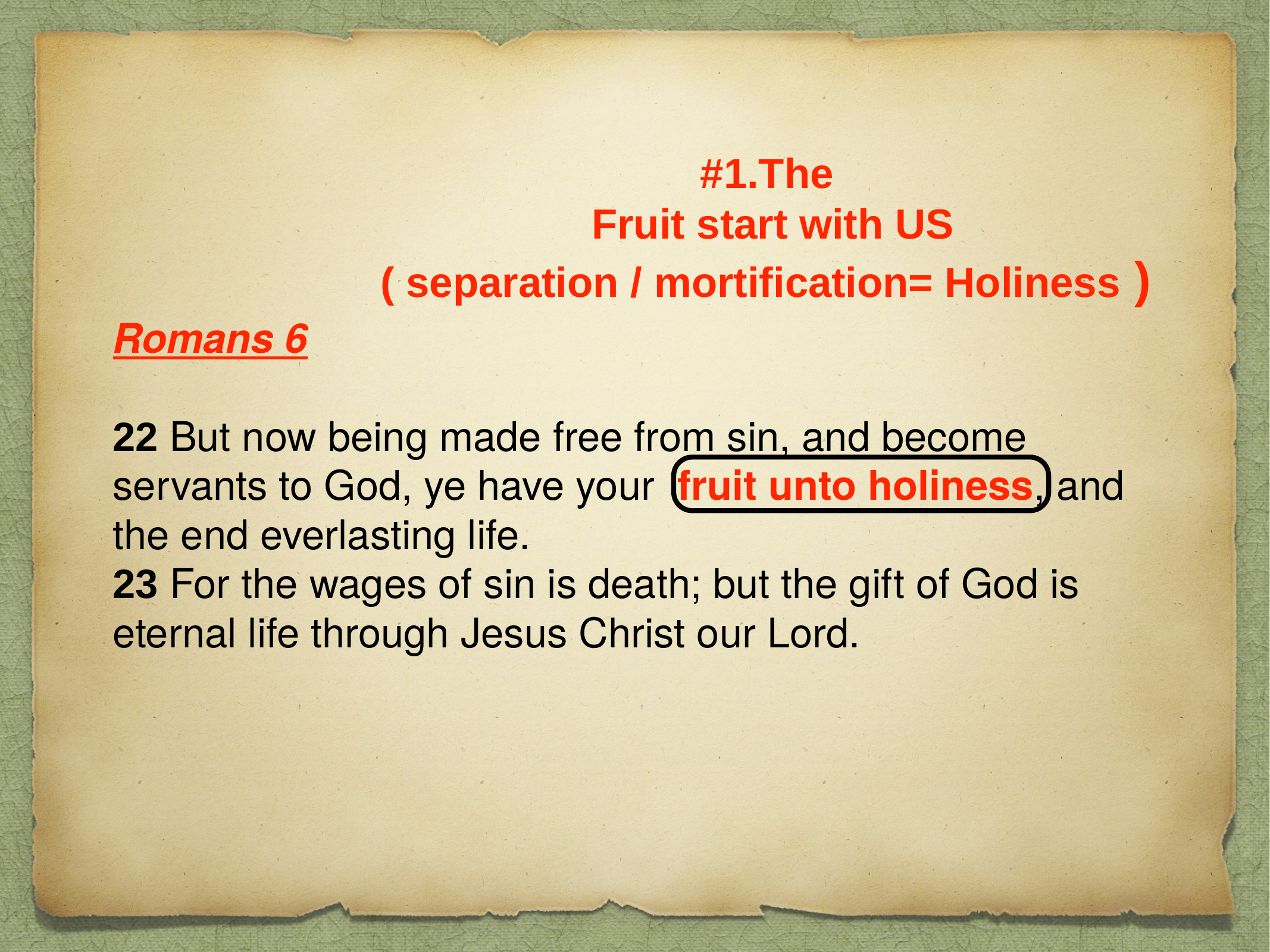

# Romans 6

22 But now being made free from sin, and become servants to God, ye have your  fruit unto holiness, and the end everlasting life.
23 For the wages of sin is death; but the gift of God is eternal life through Jesus Christ our Lord.
#1.The
Fruit start with US
( separation / mortification= Holiness )